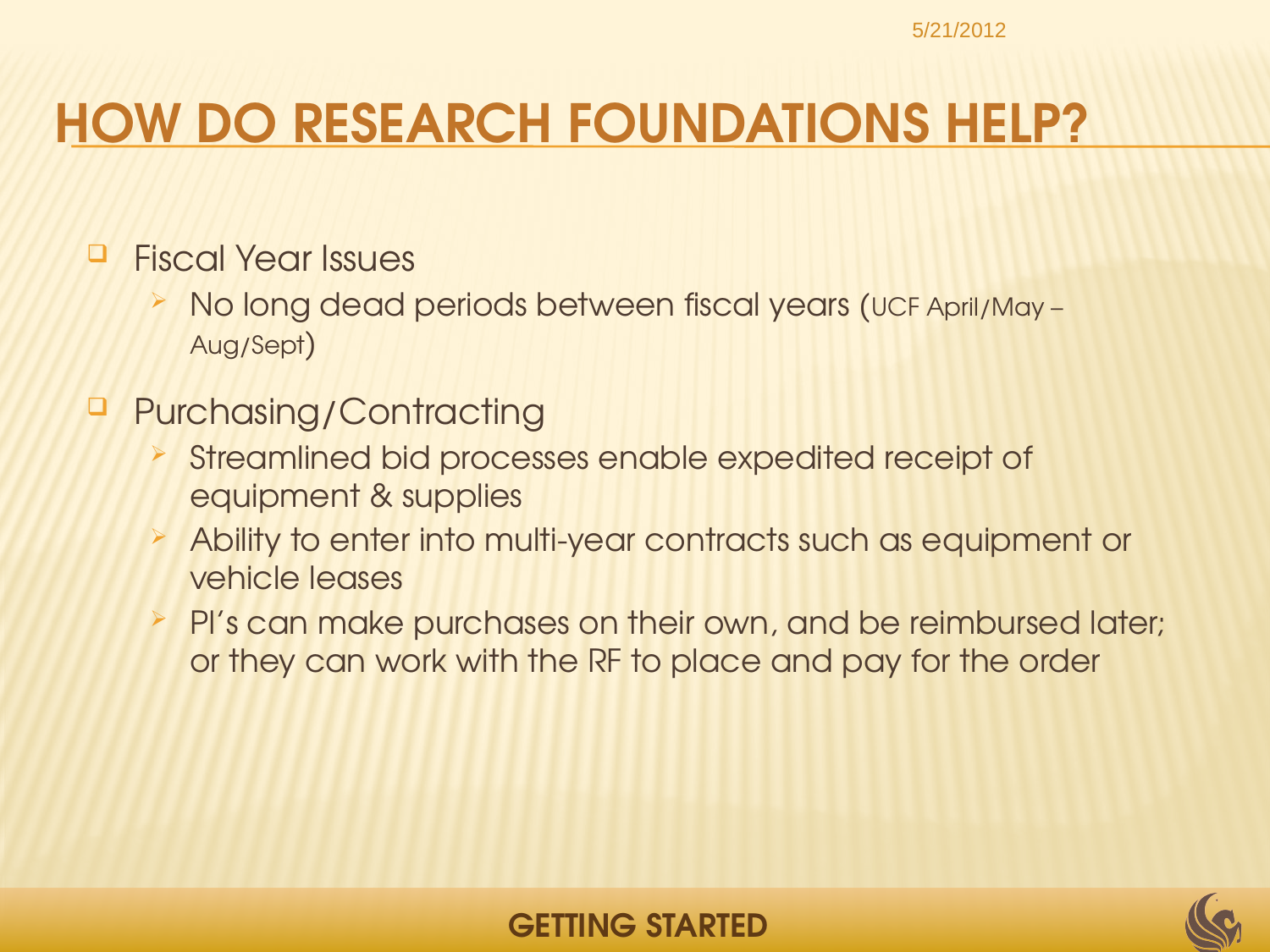

5/21/2012
# How DO RESEARCH FOUNDATIONs HELP?

Fiscal Year Issues
No long dead periods between fiscal years (UCF April/May – Aug/Sept)
Purchasing/Contracting
Streamlined bid processes enable expedited receipt of equipment & supplies
Ability to enter into multi-year contracts such as equipment or vehicle leases
PI’s can make purchases on their own, and be reimbursed later; or they can work with the RF to place and pay for the order

GETTING STARTED